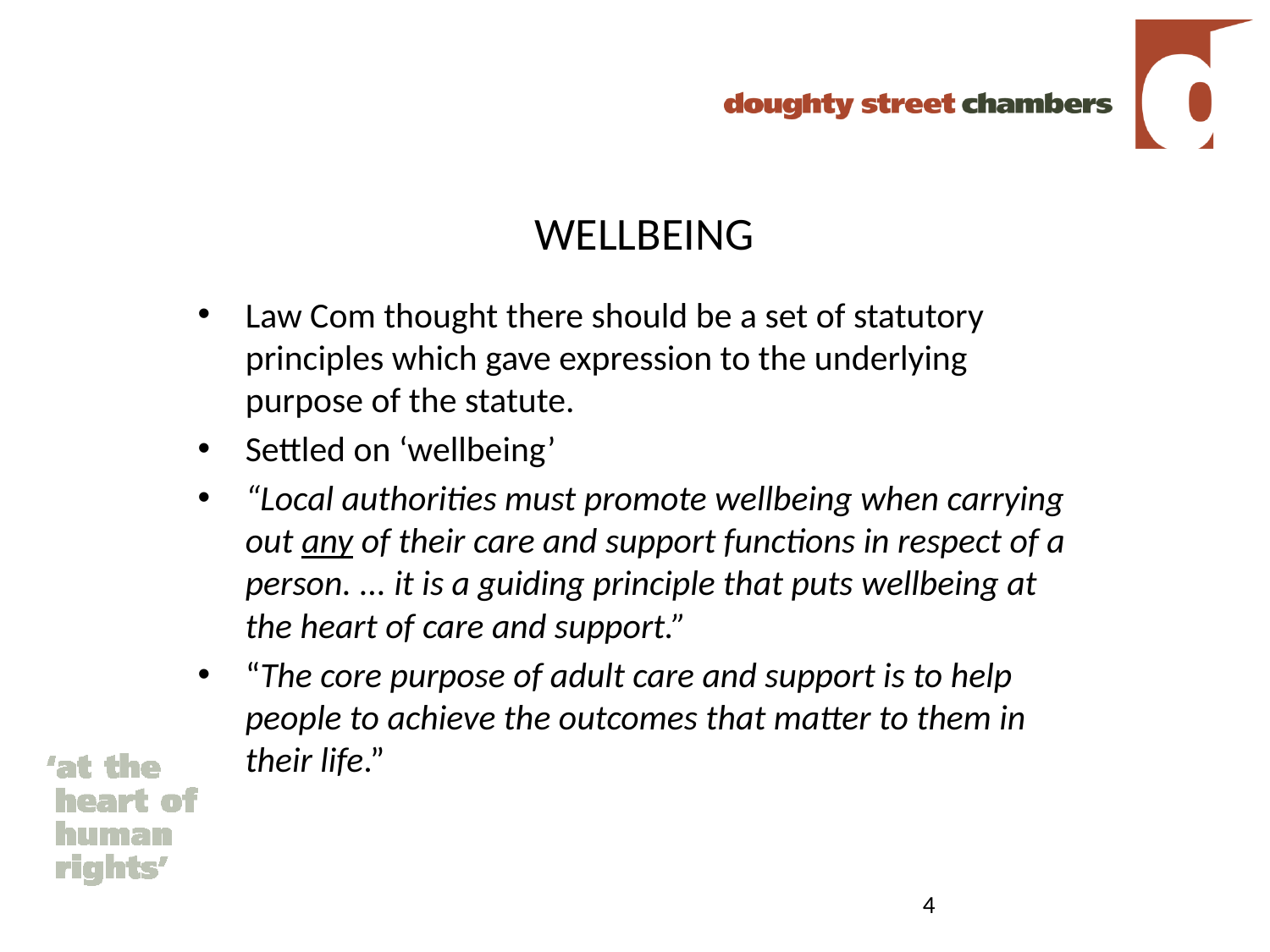

# WELLBEING
Law Com thought there should be a set of statutory principles which gave expression to the underlying purpose of the statute.
Settled on ‘wellbeing’
“Local authorities must promote wellbeing when carrying out any of their care and support functions in respect of a person. ... it is a guiding principle that puts wellbeing at the heart of care and support.”
“The core purpose of adult care and support is to help people to achieve the outcomes that matter to them in their life.”

4